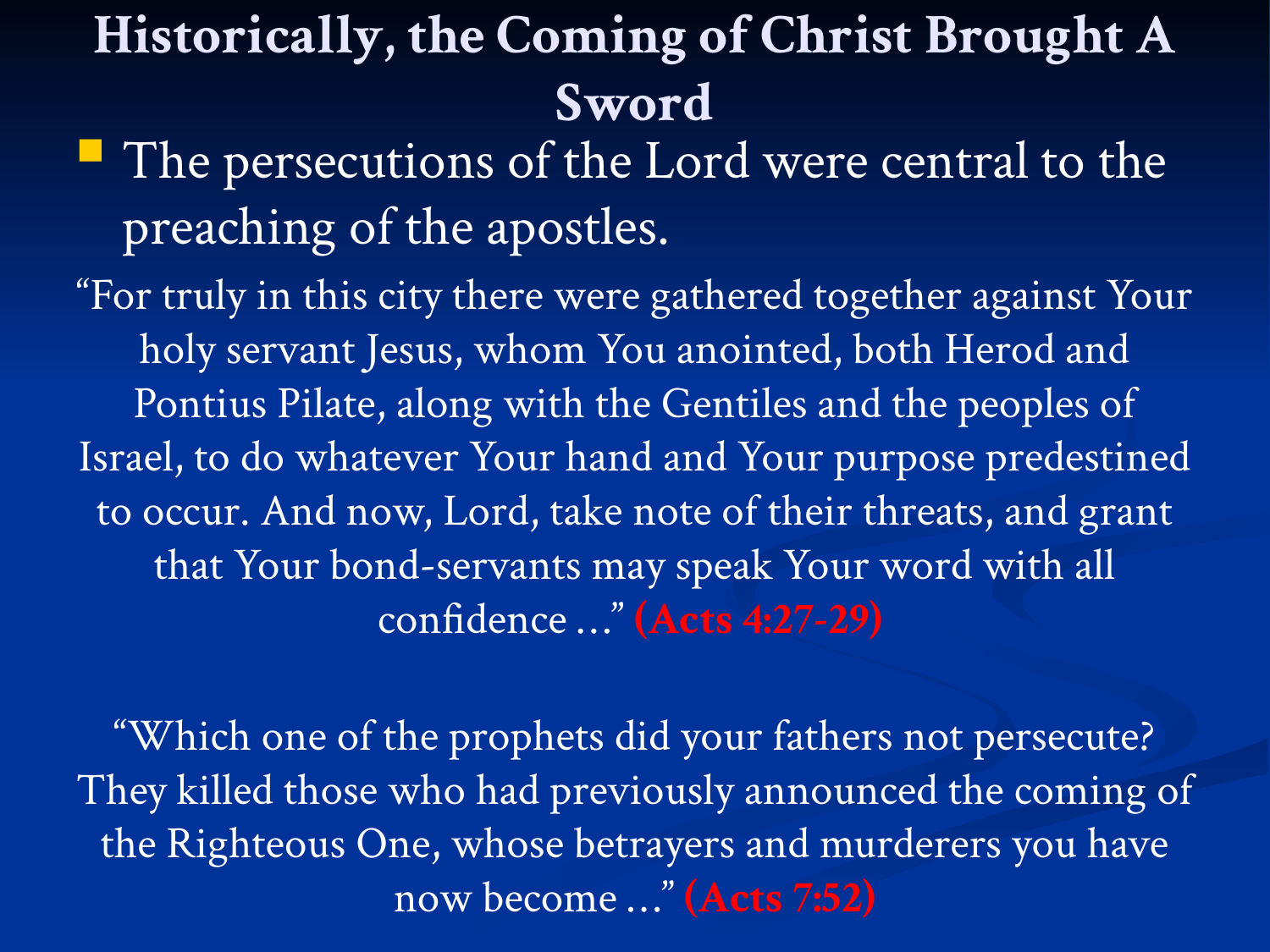

Historically, the Coming of Christ Brought A Sword
The persecutions of the Lord were central to the preaching of the apostles.
“For truly in this city there were gathered together against Your holy servant Jesus, whom You anointed, both Herod and Pontius Pilate, along with the Gentiles and the peoples of Israel, to do whatever Your hand and Your purpose predestined to occur. And now, Lord, take note of their threats, and grant that Your bond-servants may speak Your word with all confidence …” (Acts 4:27-29)
“Which one of the prophets did your fathers not persecute? They killed those who had previously announced the coming of the Righteous One, whose betrayers and murderers you have now become …” (Acts 7:52)